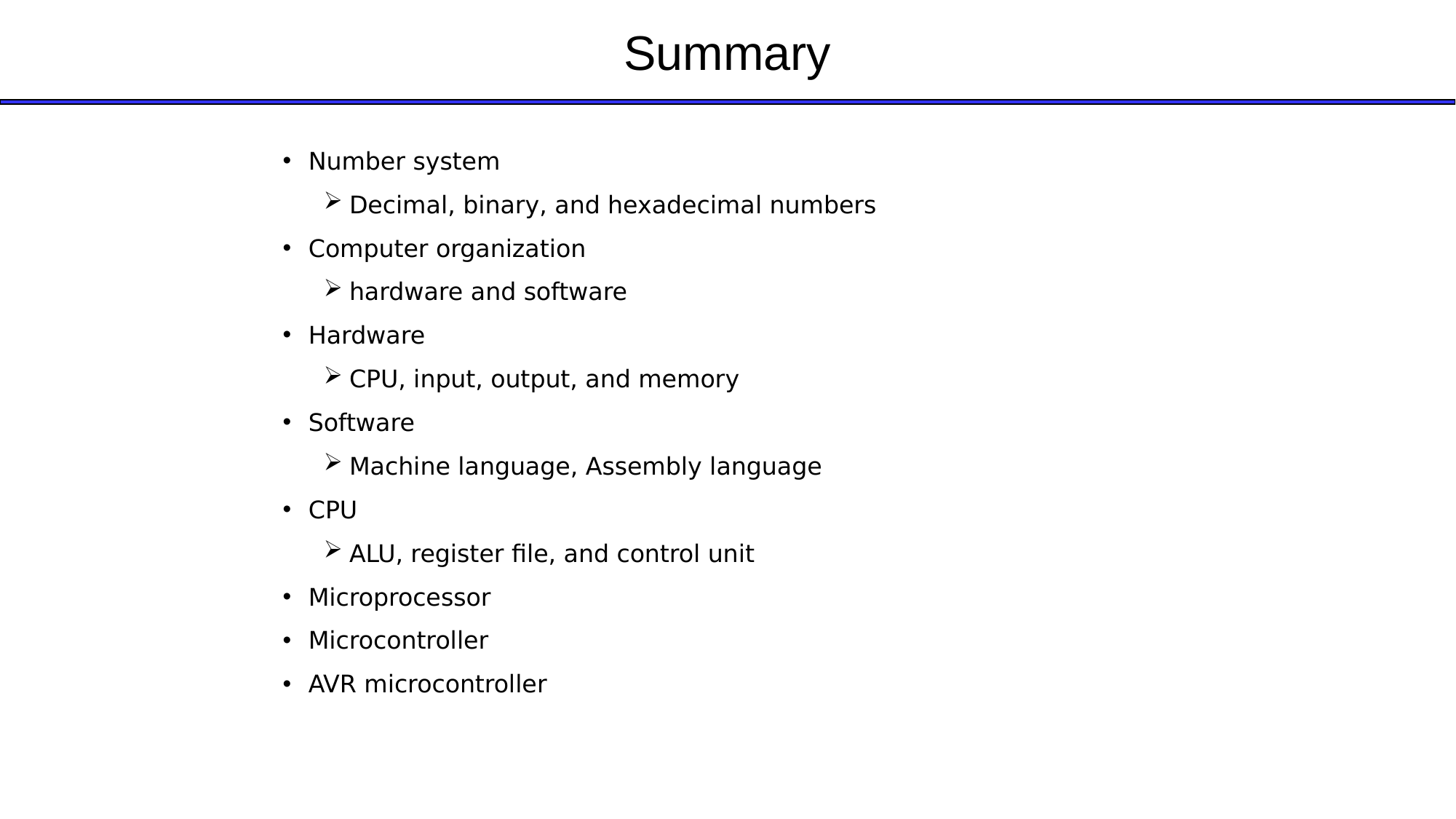

# Summary
Number system
Decimal, binary, and hexadecimal numbers
Computer organization
hardware and software
Hardware
CPU, input, output, and memory
Software
Machine language, Assembly language
CPU
ALU, register file, and control unit
Microprocessor
Microcontroller
AVR microcontroller